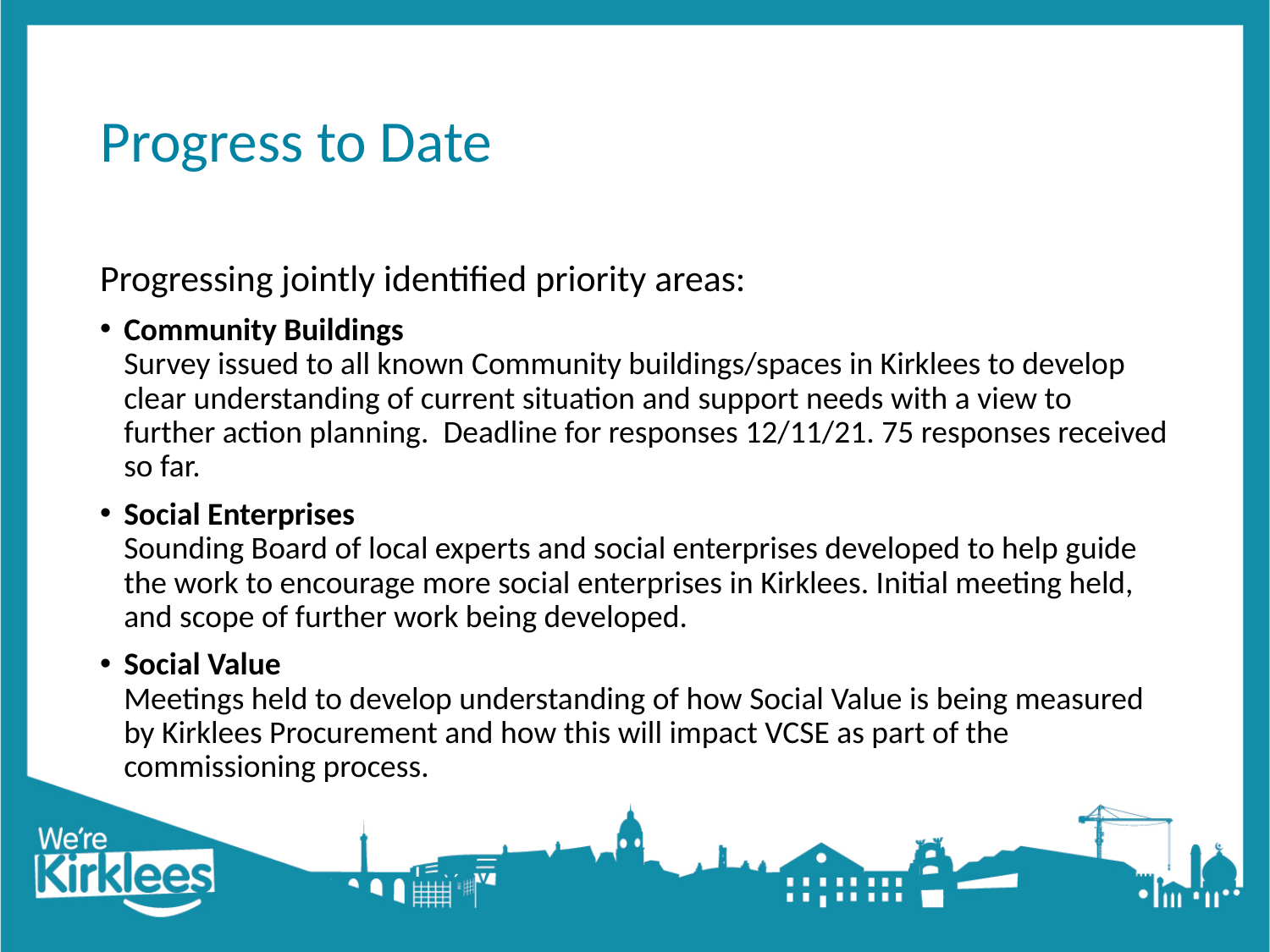

# Progress to Date
Progressing jointly identified priority areas:
Community Buildings
Survey issued to all known Community buildings/spaces in Kirklees to develop clear understanding of current situation and support needs with a view to further action planning.  Deadline for responses 12/11/21. 75 responses received so far.
Social Enterprises
Sounding Board of local experts and social enterprises developed to help guide the work to encourage more social enterprises in Kirklees. Initial meeting held, and scope of further work being developed.
Social Value
Meetings held to develop understanding of how Social Value is being measured by Kirklees Procurement and how this will impact VCSE as part of the commissioning process.